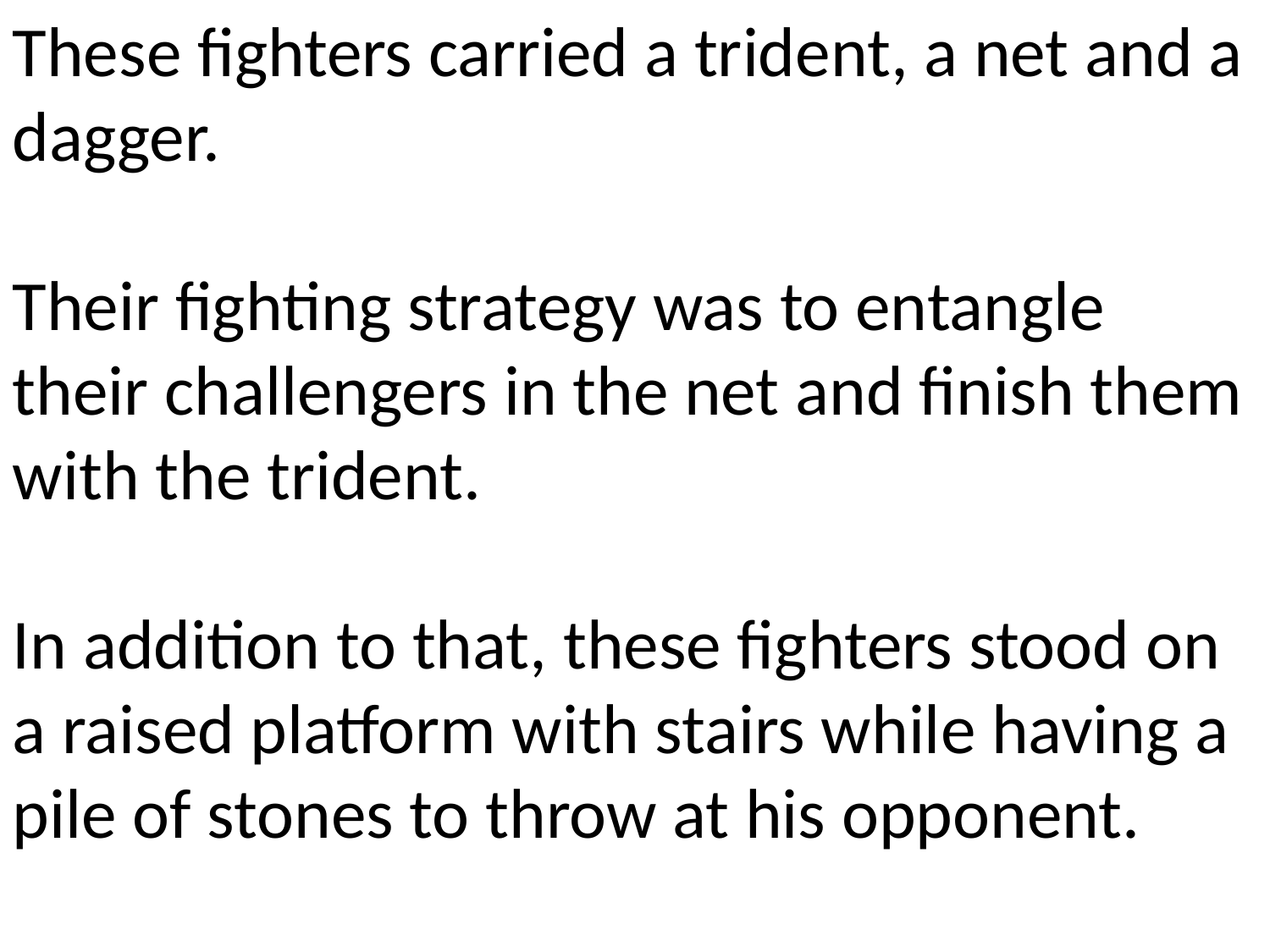

These fighters carried a trident, a net and a dagger.

Their fighting strategy was to entangle their challengers in the net and finish them with the trident.

In addition to that, these fighters stood on a raised platform with stairs while having a pile of stones to throw at his opponent.